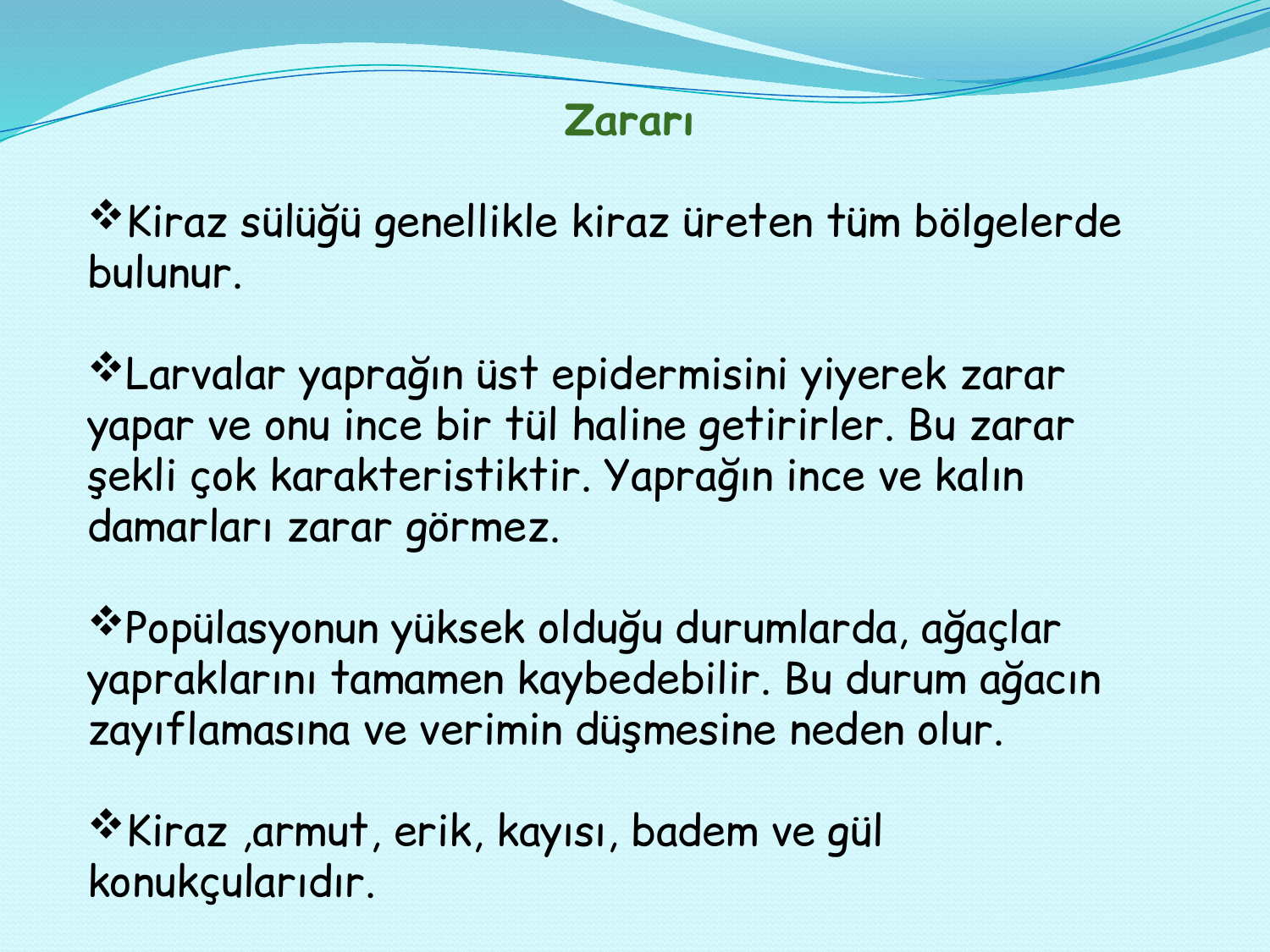

Zararı

Kiraz sülüğü genellikle kiraz üreten tüm bölgelerde bulunur.

Larvalar yaprağın üst epidermisini yiyerek zarar yapar ve onu ince bir tül haline getirirler. Bu zarar şekli çok karakteristiktir. Yaprağın ince ve kalın damarları zarar görmez.

Popülasyonun yüksek olduğu durumlarda, ağaçlar yapraklarını tamamen kaybedebilir. Bu durum ağacın zayıflamasına ve verimin düşmesine neden olur.

Kiraz ,armut, erik, kayısı, badem ve gül konukçularıdır.